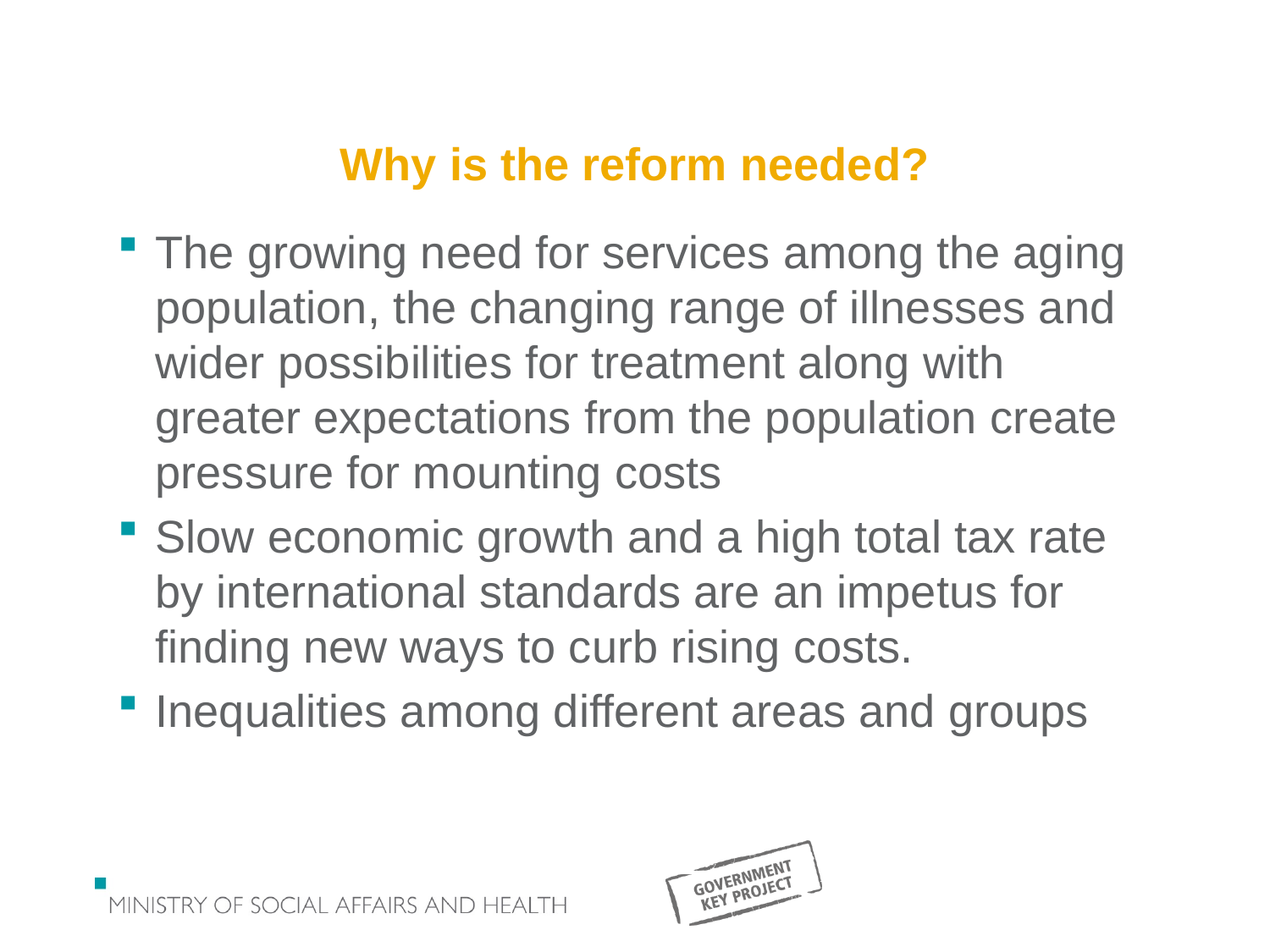

# Why is the reform needed?
The growing need for services among the aging population, the changing range of illnesses and wider possibilities for treatment along with greater expectations from the population create pressure for mounting costs
Slow economic growth and a high total tax rate by international standards are an impetus for finding new ways to curb rising costs.
Inequalities among different areas and groups